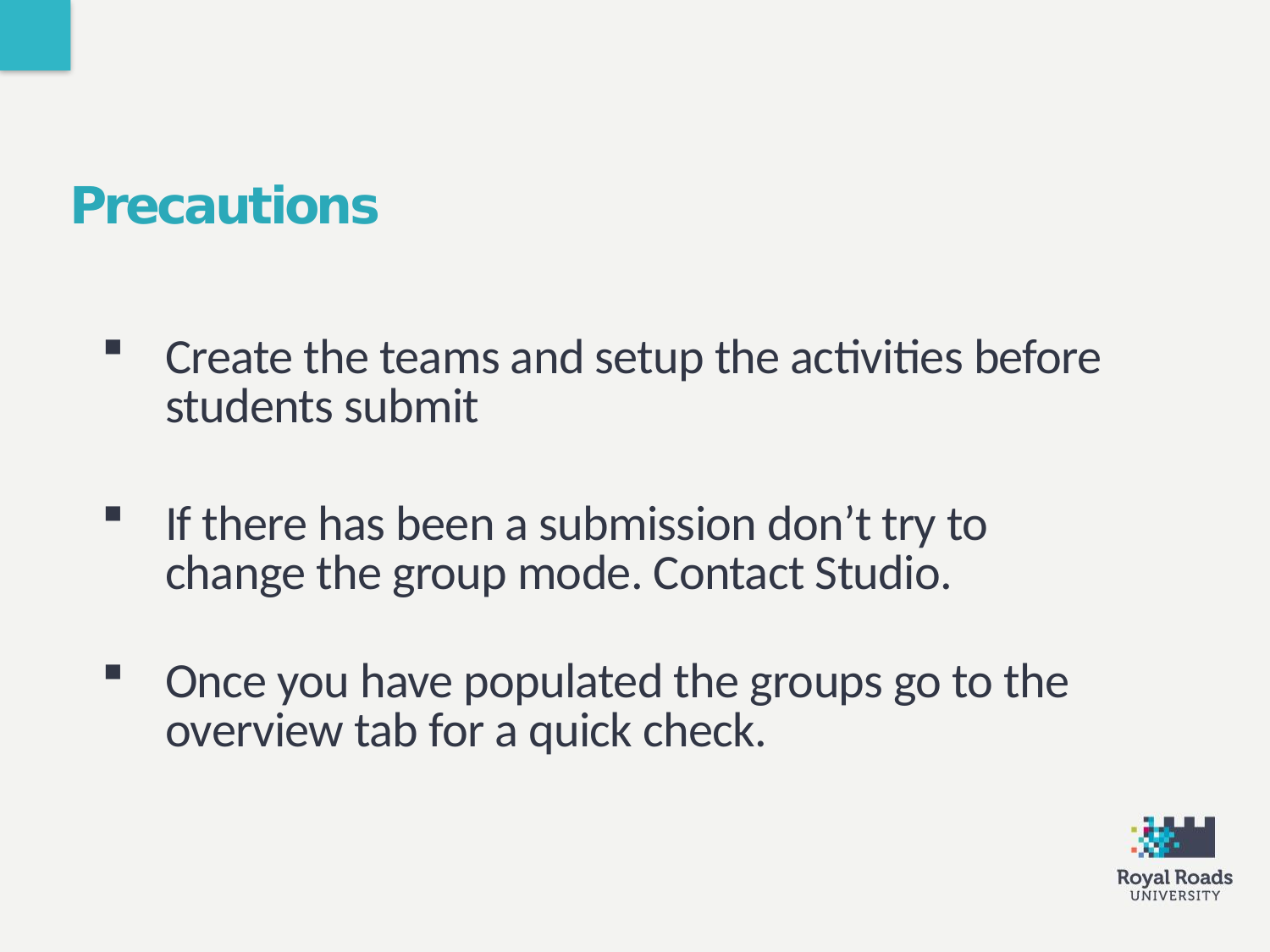

Precautions
Create the teams and setup the activities before students submit

If there has been a submission don’t try to change the group mode. Contact Studio.
Once you have populated the groups go to the overview tab for a quick check.